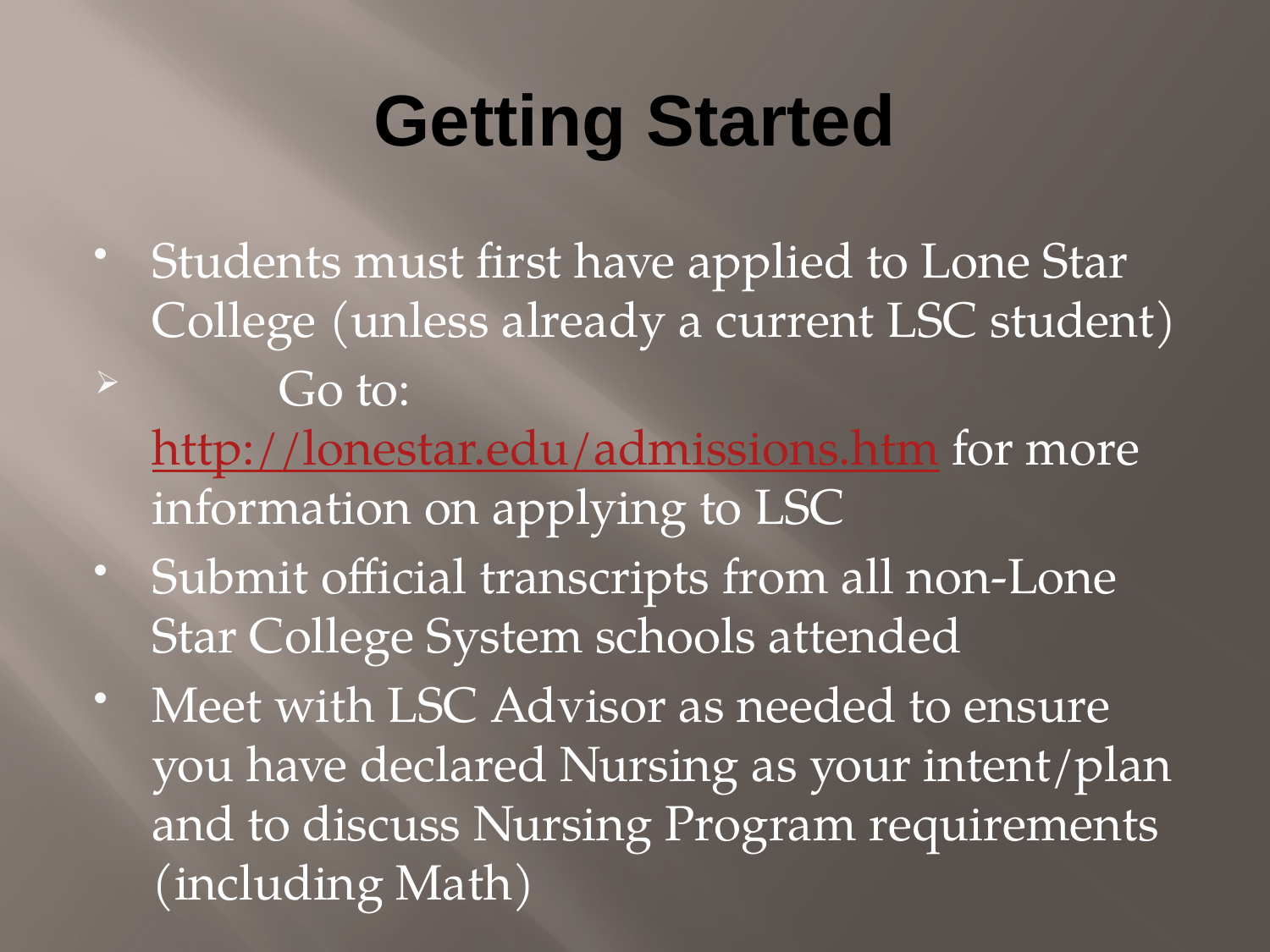

# Getting Started
Students must first have applied to Lone Star College (unless already a current LSC student)
	Go to: http://lonestar.edu/admissions.htm for more information on applying to LSC
Submit official transcripts from all non-Lone Star College System schools attended
Meet with LSC Advisor as needed to ensure you have declared Nursing as your intent/plan and to discuss Nursing Program requirements (including Math)